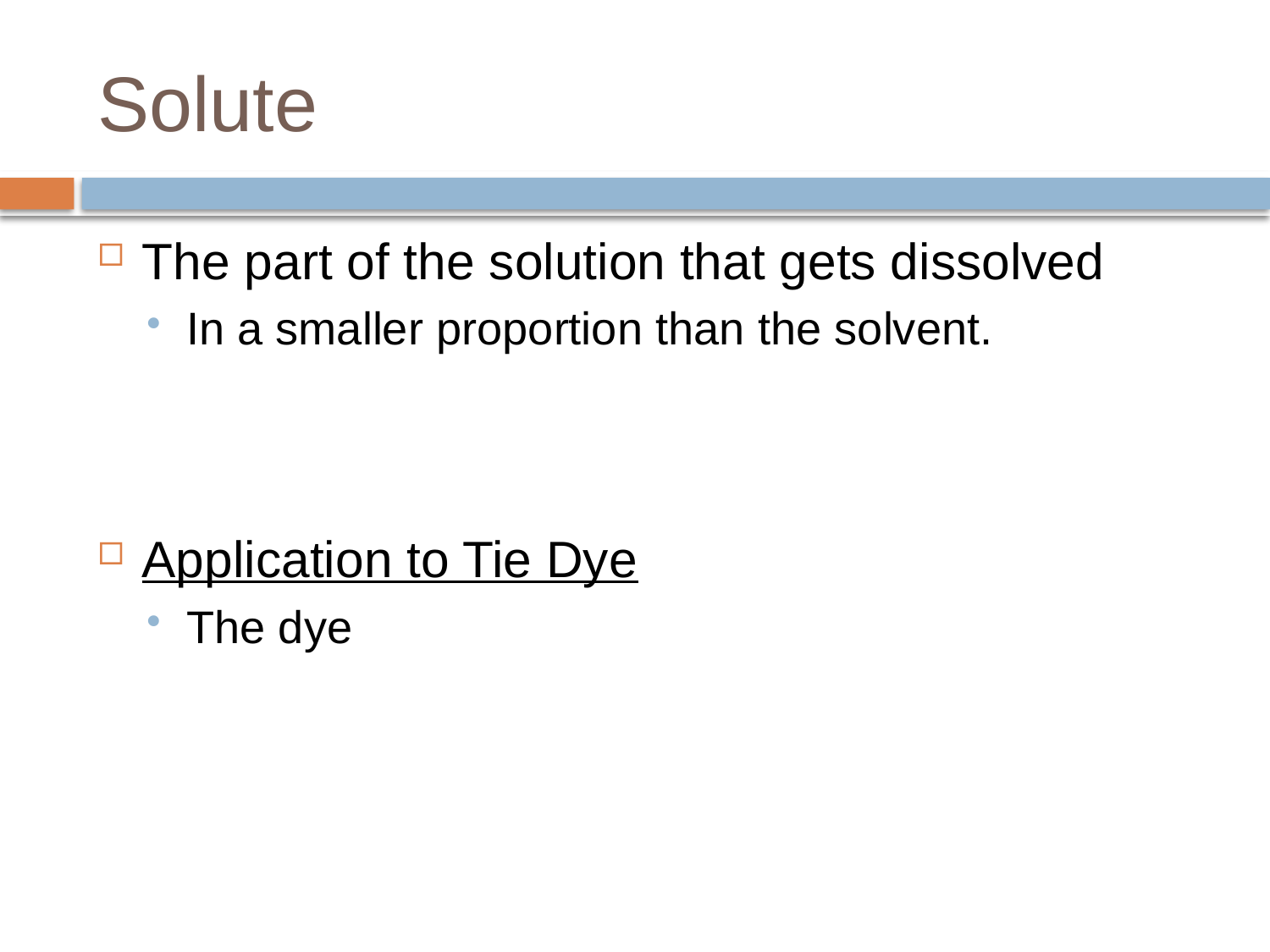

# Solute
The part of the solution that gets dissolved
In a smaller proportion than the solvent.

Application to Tie Dye
The dye